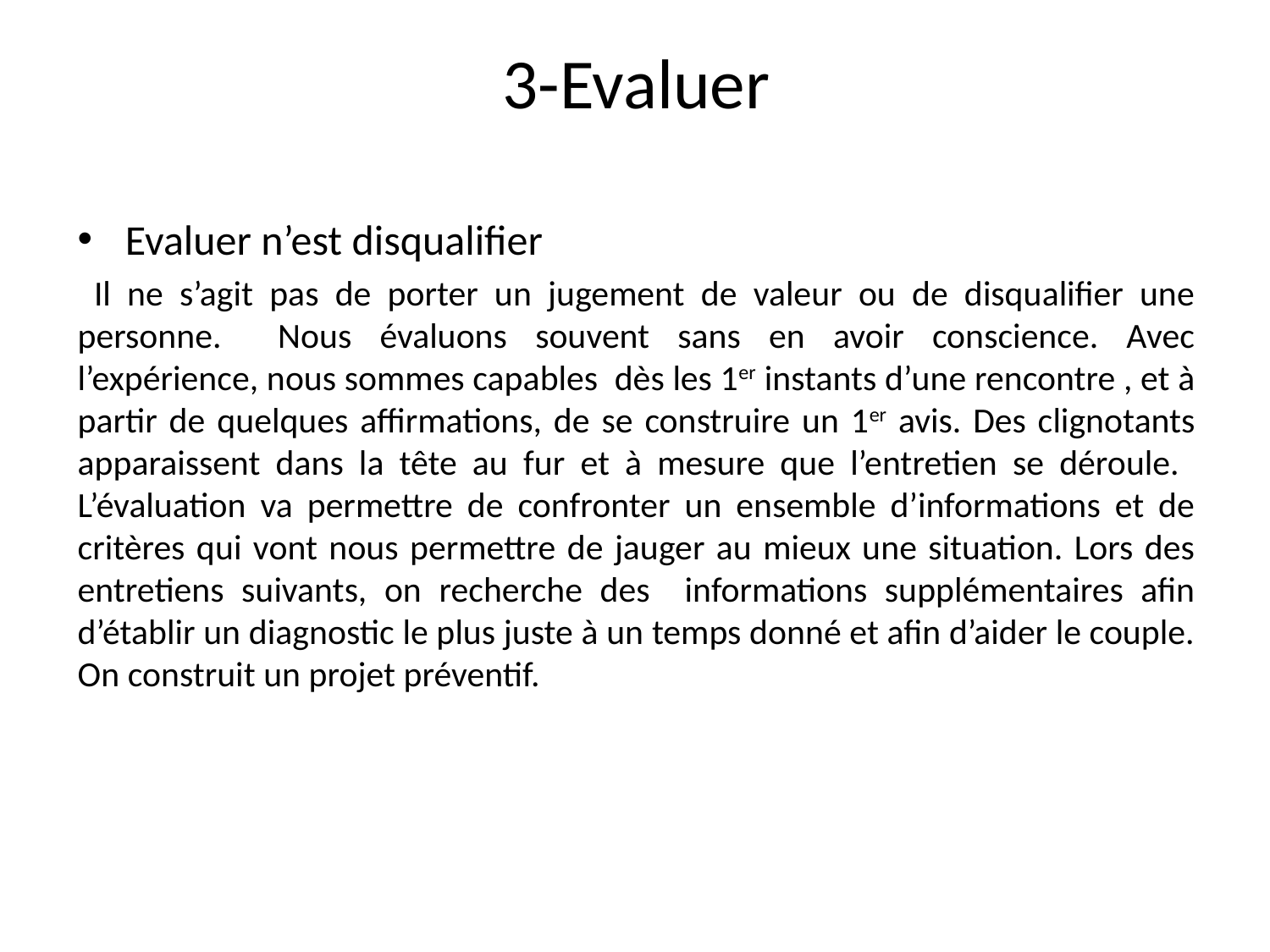

# 3-Evaluer
Evaluer n’est disqualifier
 Il ne s’agit pas de porter un jugement de valeur ou de disqualifier une personne.  Nous évaluons souvent sans en avoir conscience. Avec l’expérience, nous sommes capables  dès les 1er instants d’une rencontre , et à partir de quelques affirmations, de se construire un 1er avis. Des clignotants apparaissent dans la tête au fur et à mesure que l’entretien se déroule.  L’évaluation va permettre de confronter un ensemble d’informations et de critères qui vont nous permettre de jauger au mieux une situation. Lors des entretiens suivants, on recherche des  informations supplémentaires afin d’établir un diagnostic le plus juste à un temps donné et afin d’aider le couple. On construit un projet préventif.